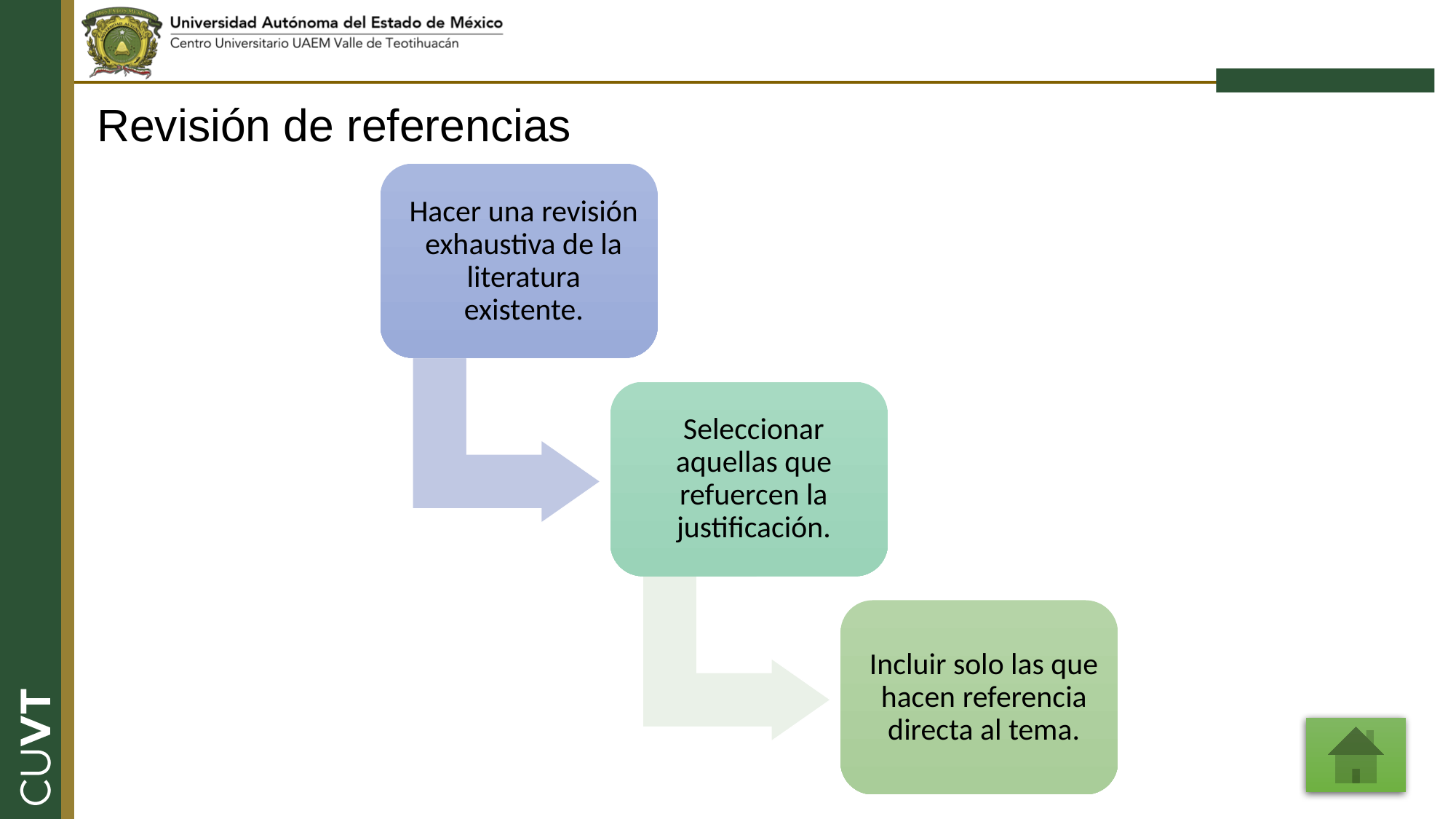

# Revisión de referencias
Hacer una revisión exhaustiva de la literatura existente.
Seleccionar aquellas que refuercen la justificación.
Incluir solo las que hacen referencia directa al tema.